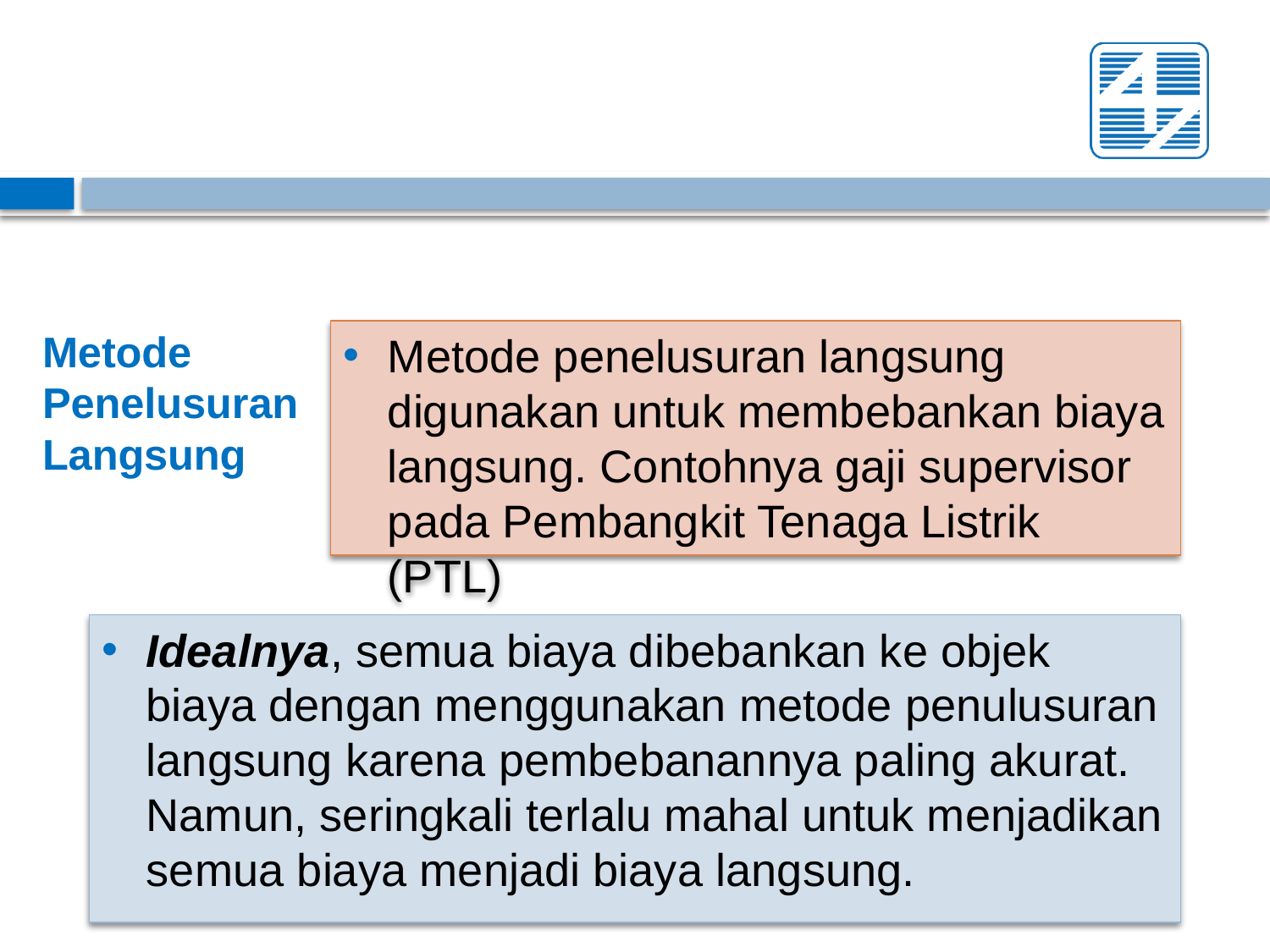

# Metode Penelusuran Langsung
Metode penelusuran langsung digunakan untuk membebankan biaya langsung. Contohnya gaji supervisor pada Pembangkit Tenaga Listrik (PTL)
Idealnya, semua biaya dibebankan ke objek biaya dengan menggunakan metode penulusuran langsung karena pembebanannya paling akurat. Namun, seringkali terlalu mahal untuk menjadikan semua biaya menjadi biaya langsung.